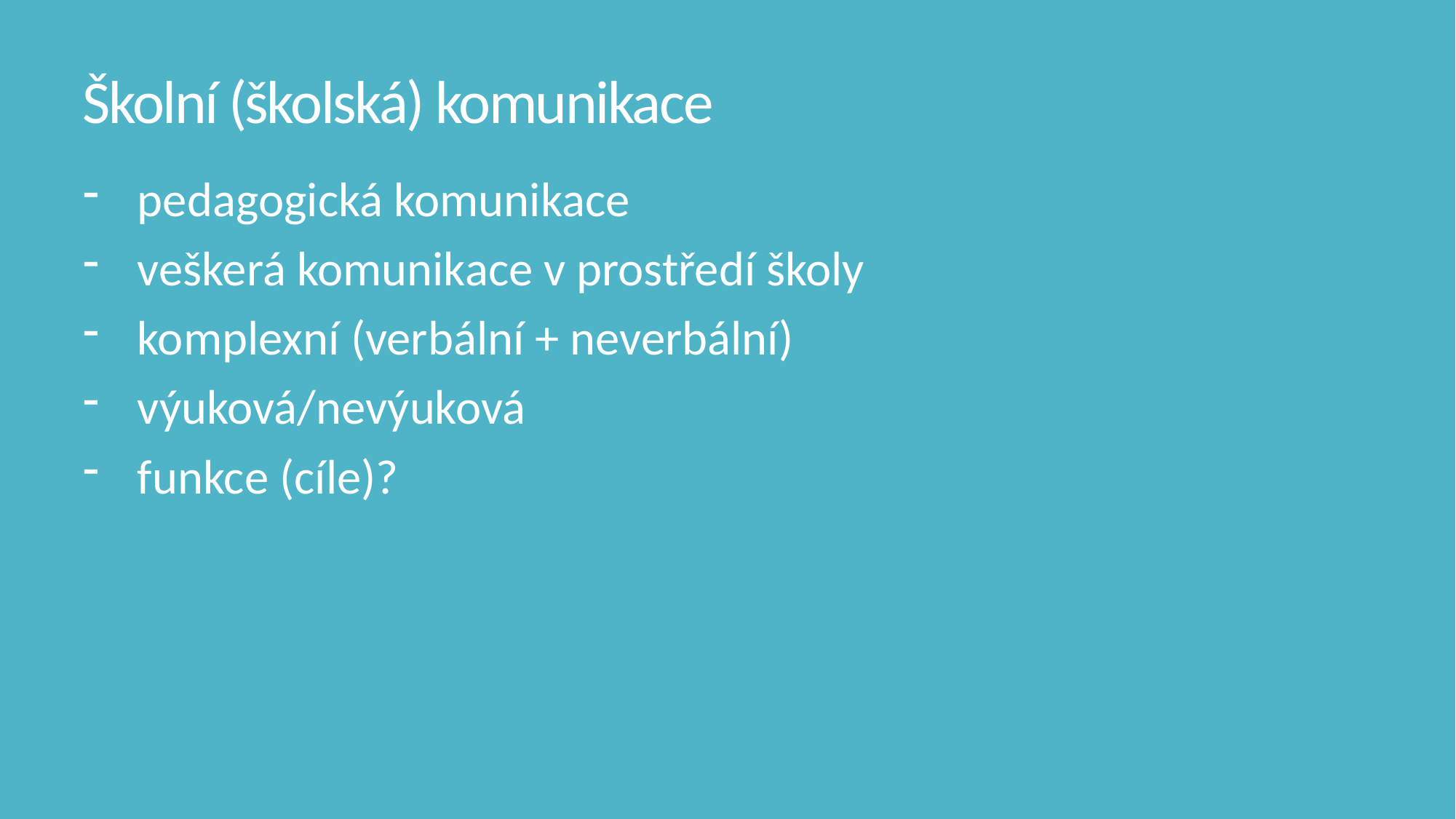

# Školní (školská) komunikace
pedagogická komunikace
veškerá komunikace v prostředí školy
komplexní (verbální + neverbální)
výuková/nevýuková
funkce (cíle)?